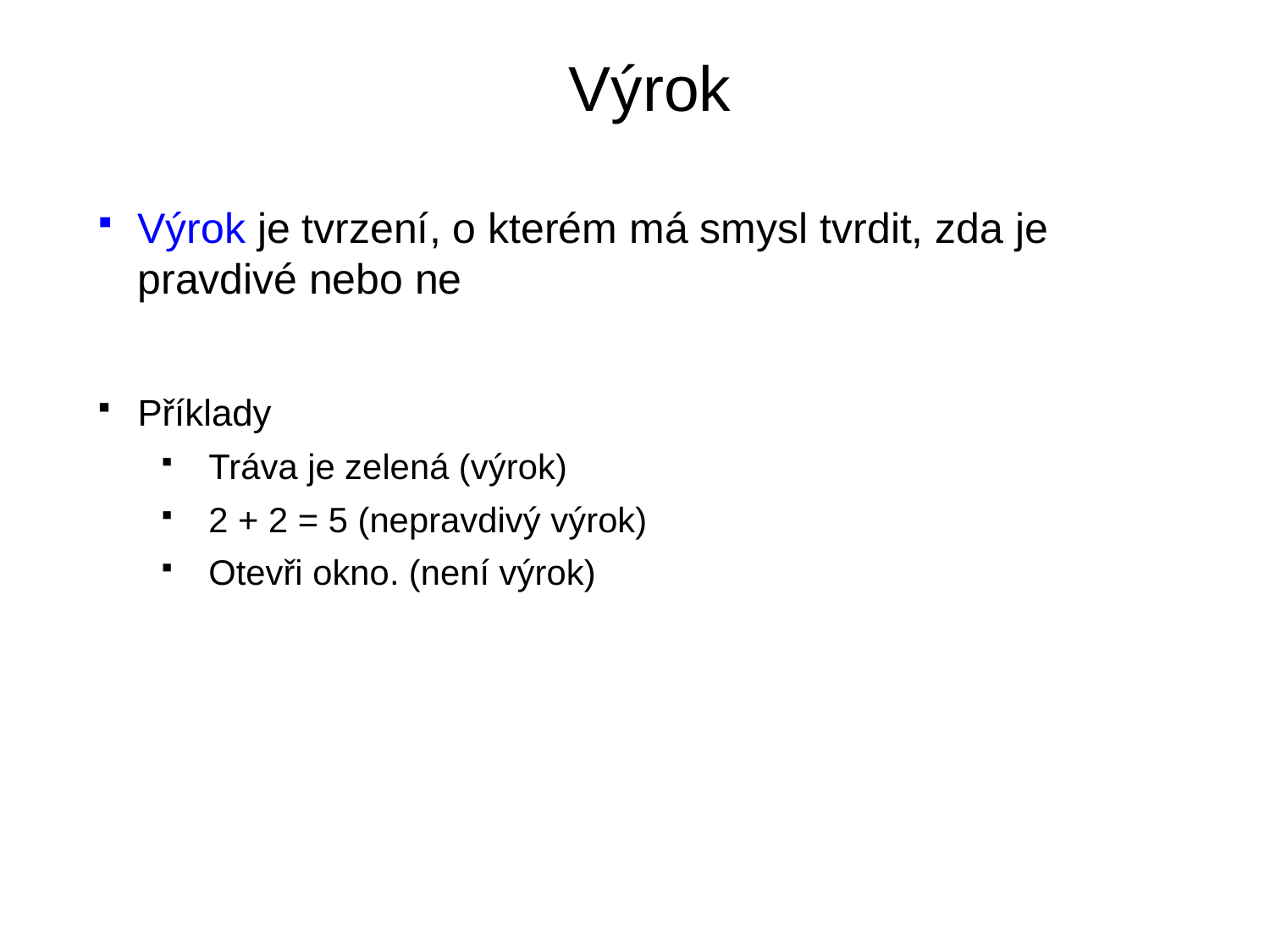

# Výrok
Výrok je tvrzení, o kterém má smysl tvrdit, zda je pravdivé nebo ne

Příklady
Tráva je zelená (výrok)
2 + 2 = 5 (nepravdivý výrok)
Otevři okno. (není výrok)